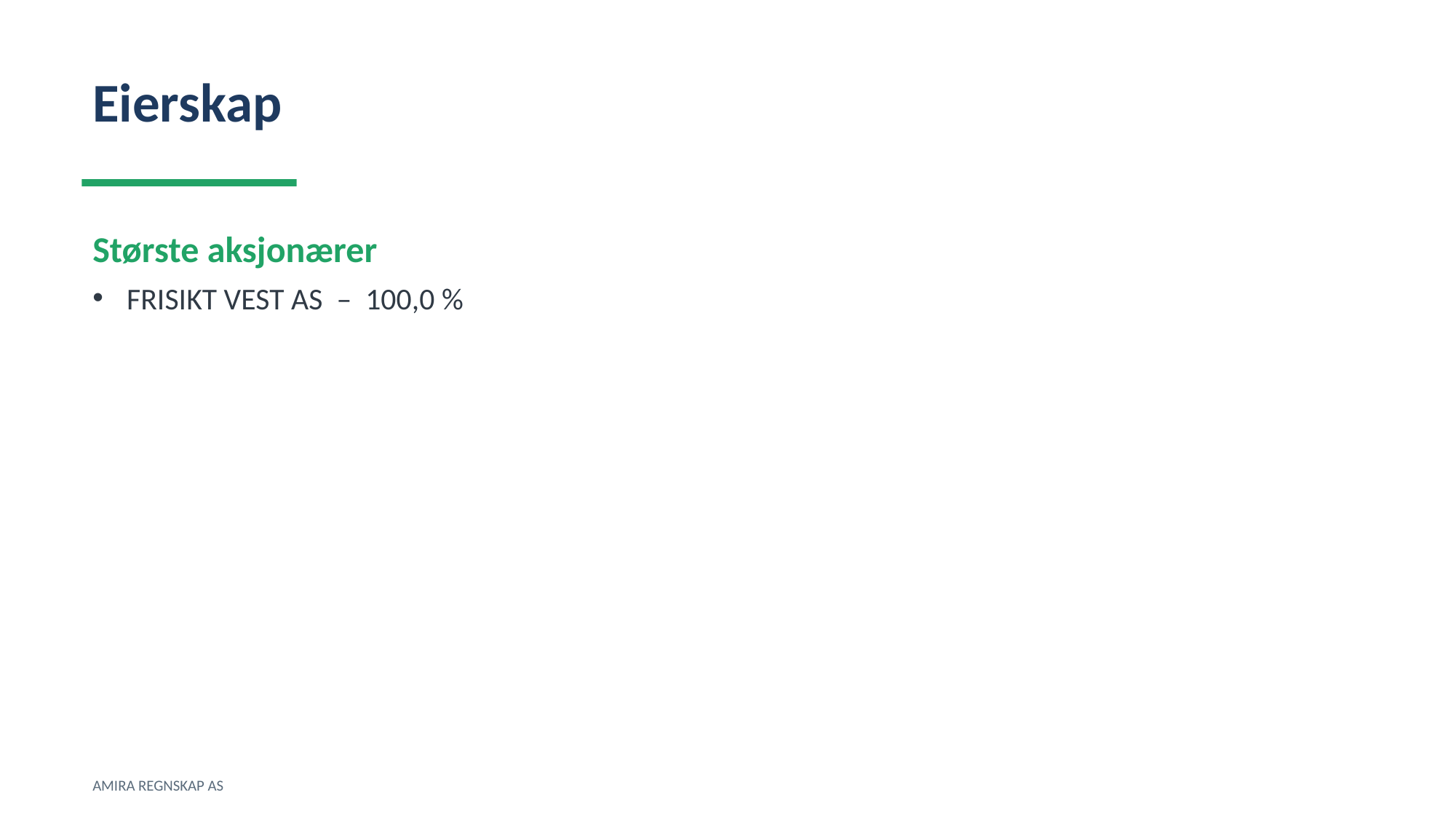

Eierskap

Største aksjonærer
FRISIKT VEST AS  –  100,0 %
AMIRA REGNSKAP AS